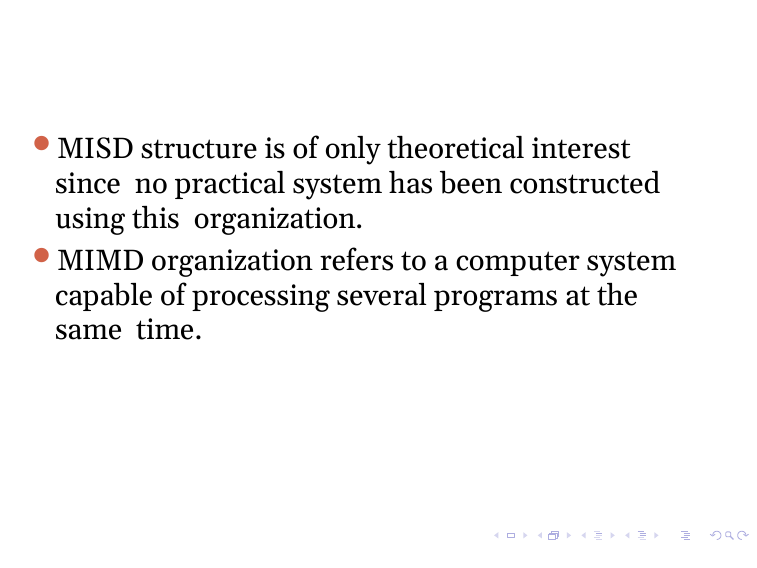

MISD structure is of only theoretical interest since  no practical system has been constructed using this  organization.
MIMD organization refers to a computer system  capable of processing several programs at the same  time.